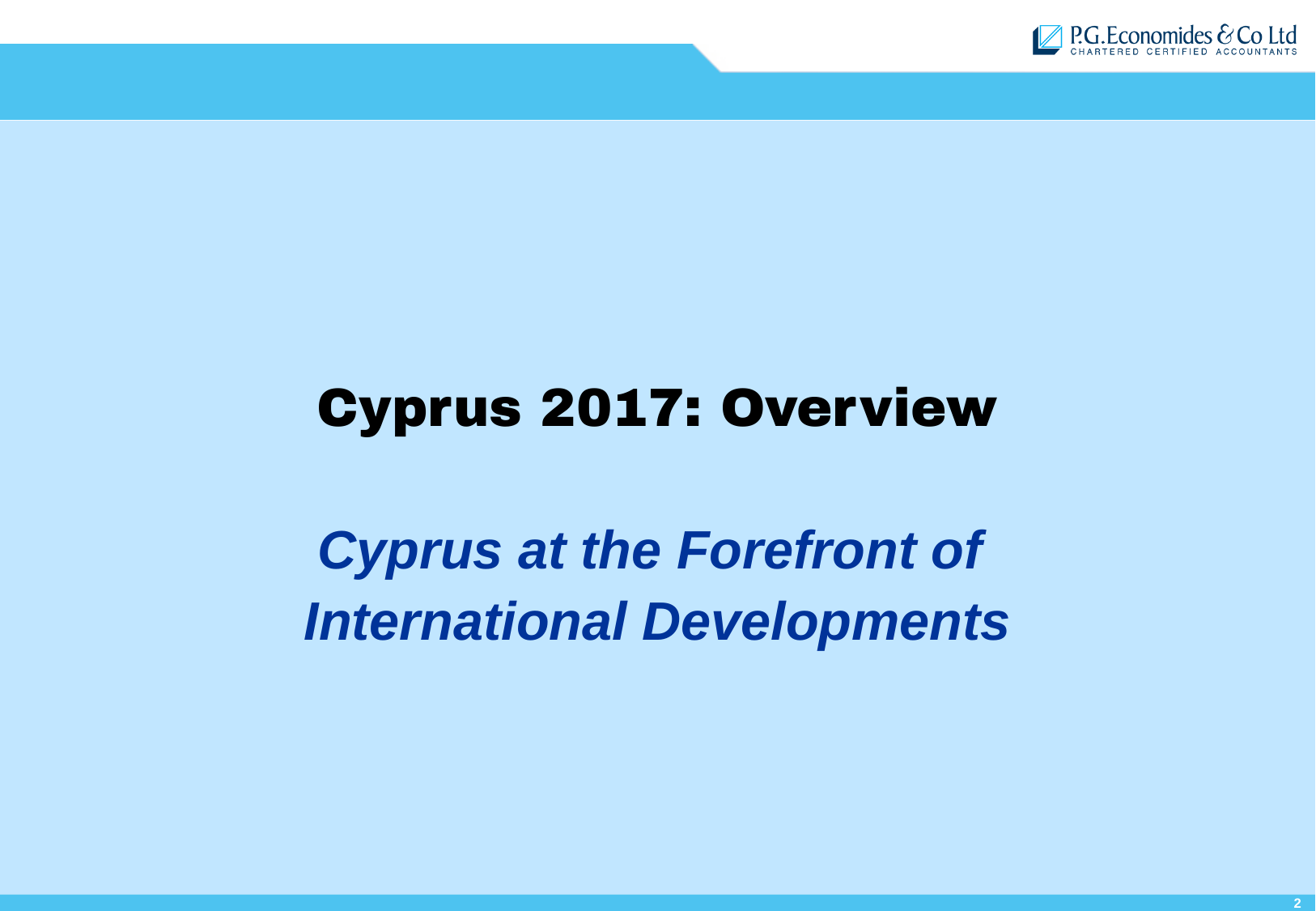

Cyprus 2017: Overview

Cyprus at the Forefront of
International Developments